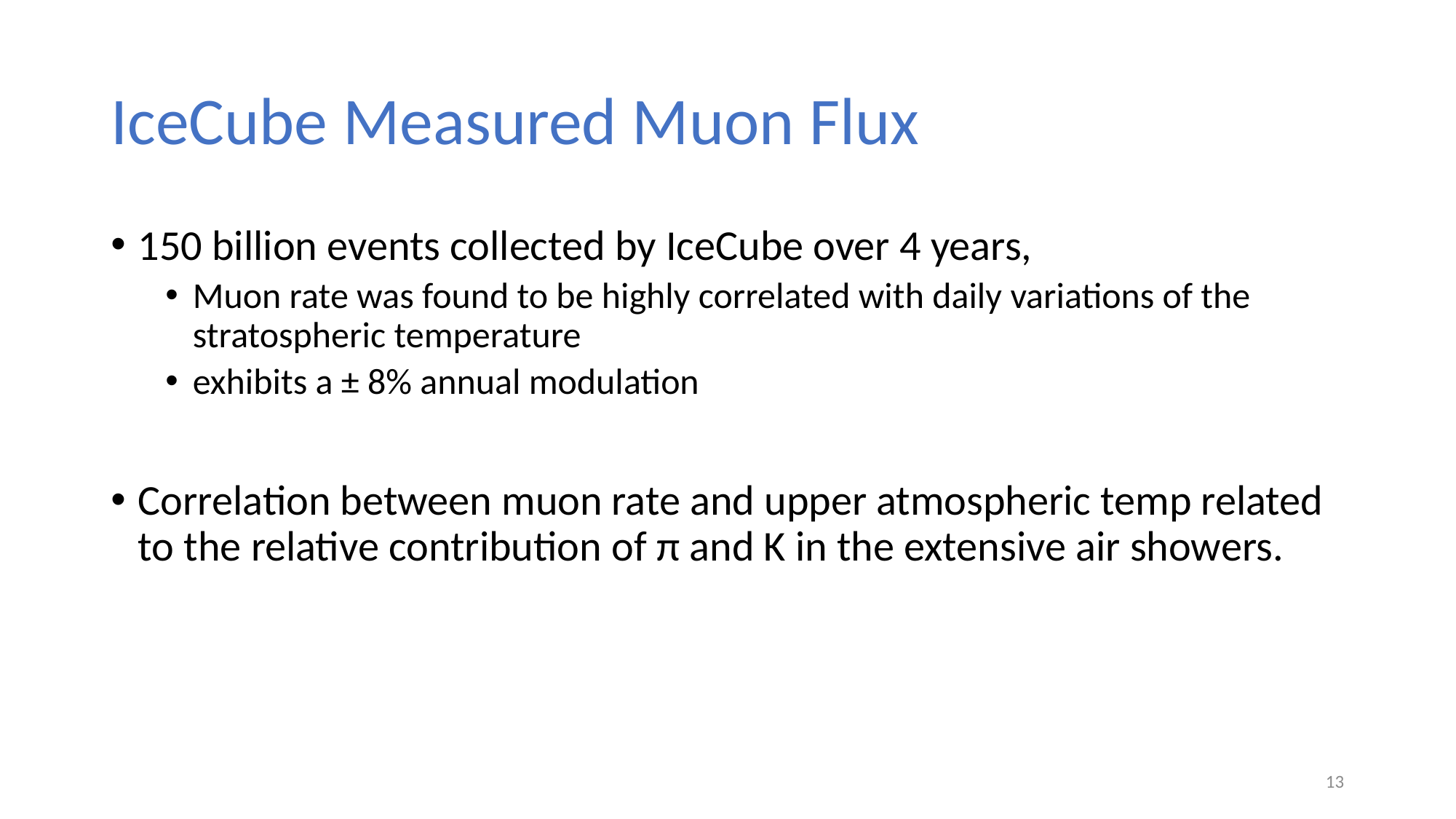

# IceCube Measured Muon Flux
150 billion events collected by IceCube over 4 years,
Muon rate was found to be highly correlated with daily variations of the stratospheric temperature
exhibits a ± 8% annual modulation

Correlation between muon rate and upper atmospheric temp related to the relative contribution of π and K in the extensive air showers.
13